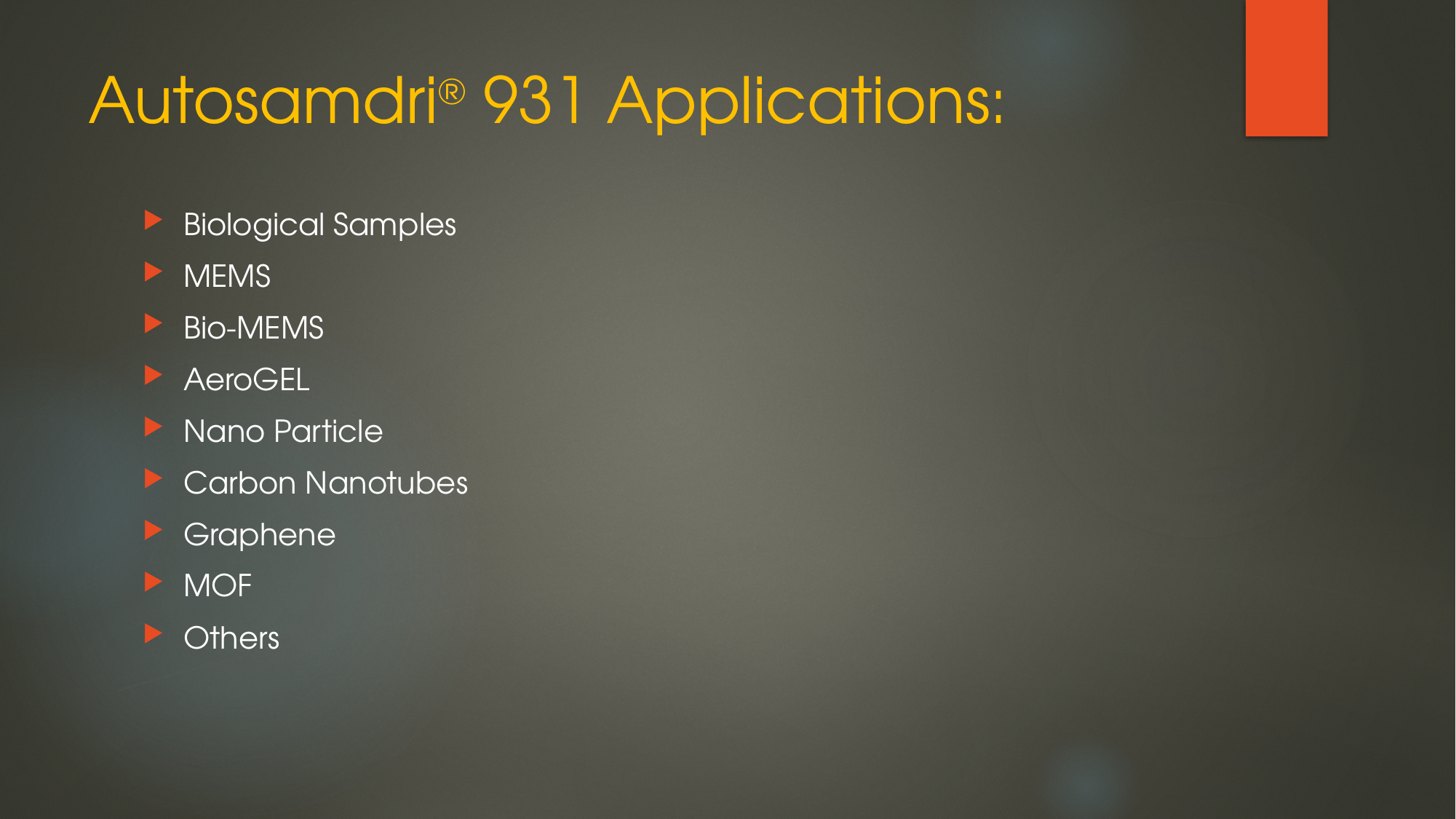

# Autosamdri® 931 Applications:
Biological Samples
MEMS
Bio-MEMS
AeroGEL
Nano Particle
Carbon Nanotubes
Graphene
MOF
Others